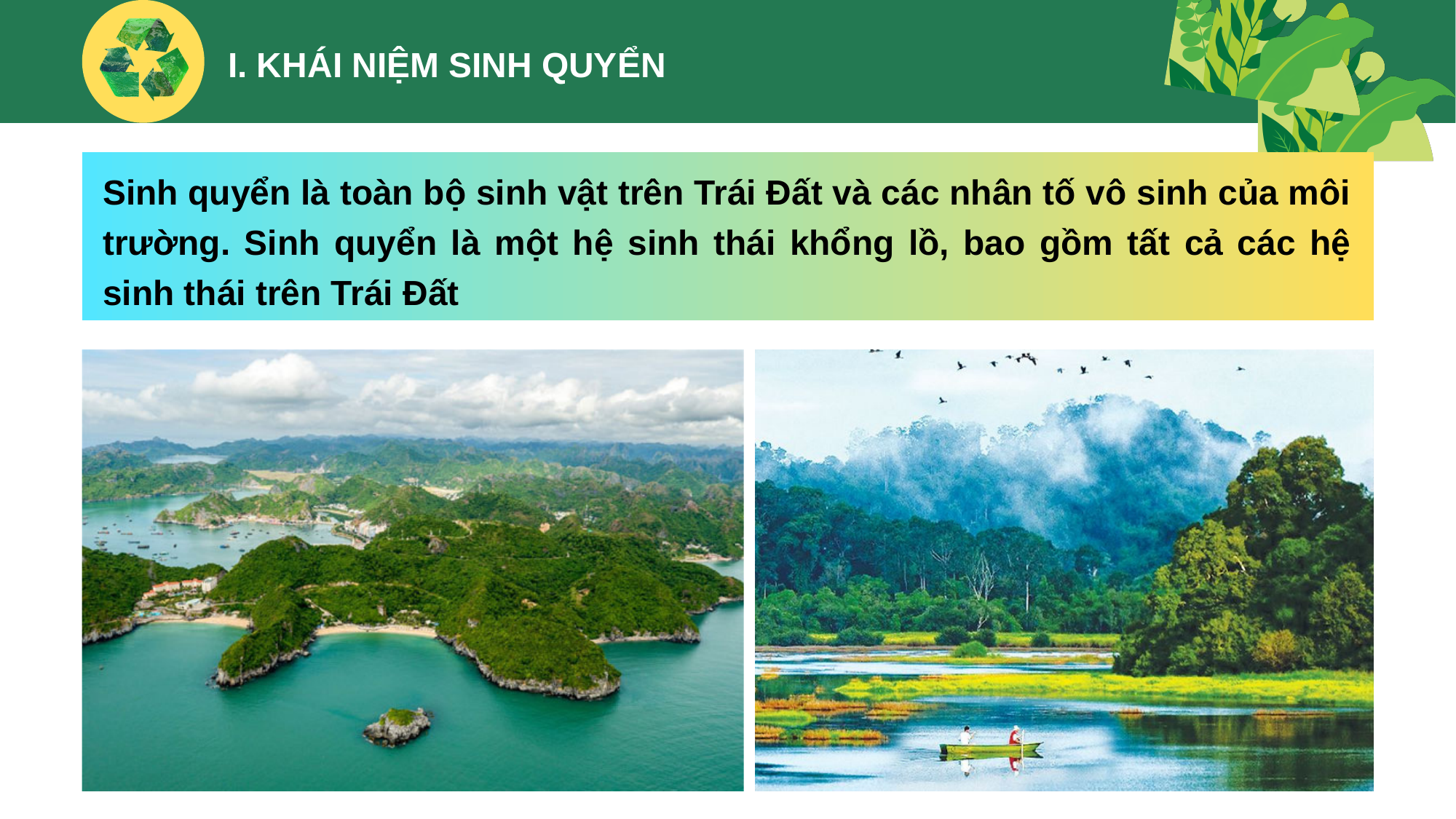

I. KHÁI NIỆM SINH QUYỂN

Sinh quyển là toàn bộ sinh vật trên Trái Đất và các nhân tố vô sinh của môi trường. Sinh quyển là một hệ sinh thái khổng lồ, bao gồm tất cả các hệ sinh thái trên Trái Đất